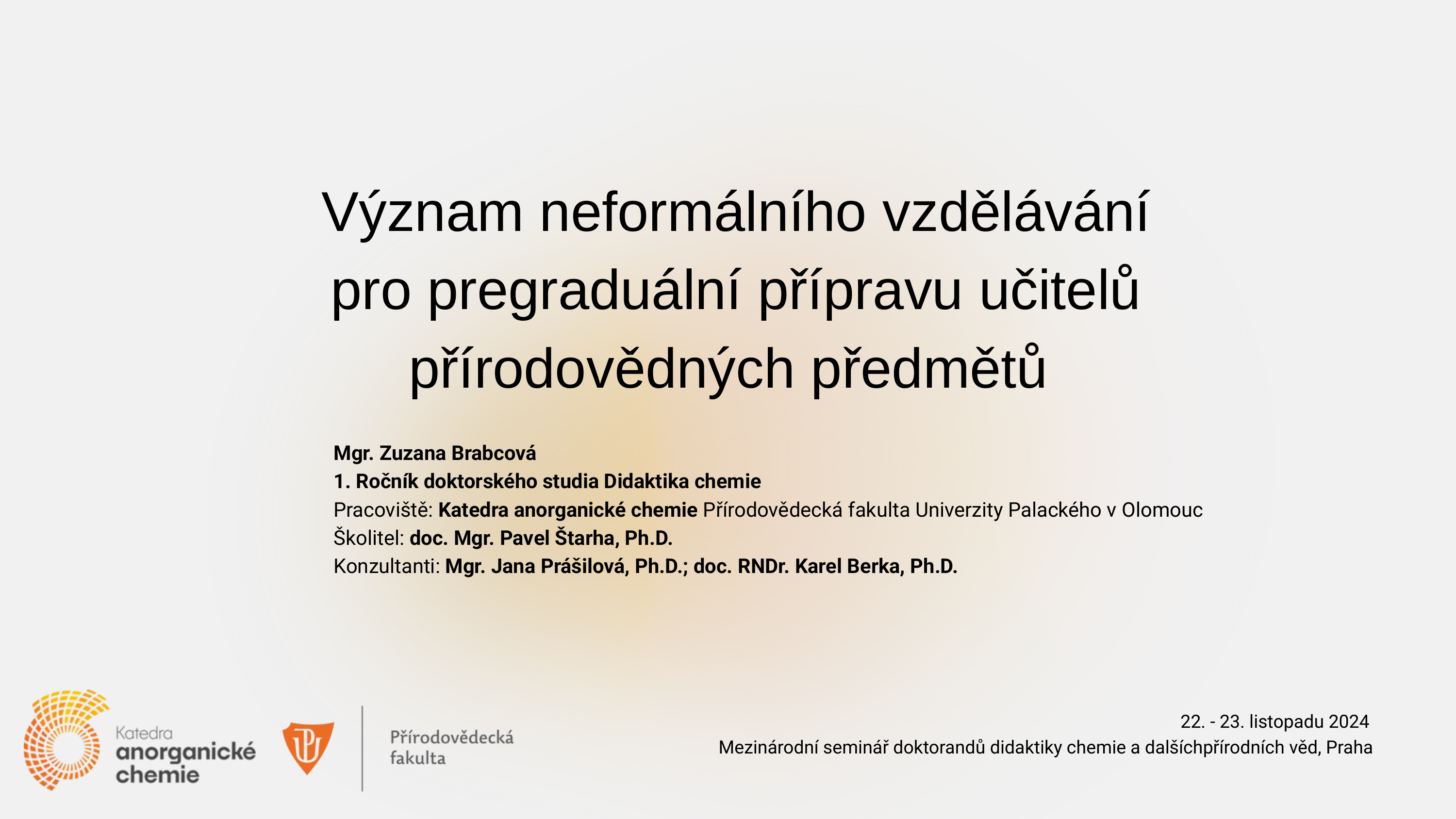

Význam neformálního vzdělávání pro pregraduální přípravu učitelů přírodovědných předmětů
Mgr. Zuzana Brabcová
1. Ročník doktorského studia Didaktika chemie
Pracoviště: Katedra anorganické chemie Přírodovědecká fakulta Univerzity Palackého v Olomouc
Školitel: doc. Mgr. Pavel Štarha, Ph.D.
Konzultanti: Mgr. Jana Prášilová, Ph.D.; doc. RNDr. Karel Berka, Ph.D.

22. - 23. listopadu 2024
Mezinárodní seminář doktorandů didaktiky chemie a dalšíchpřírodních věd, Praha